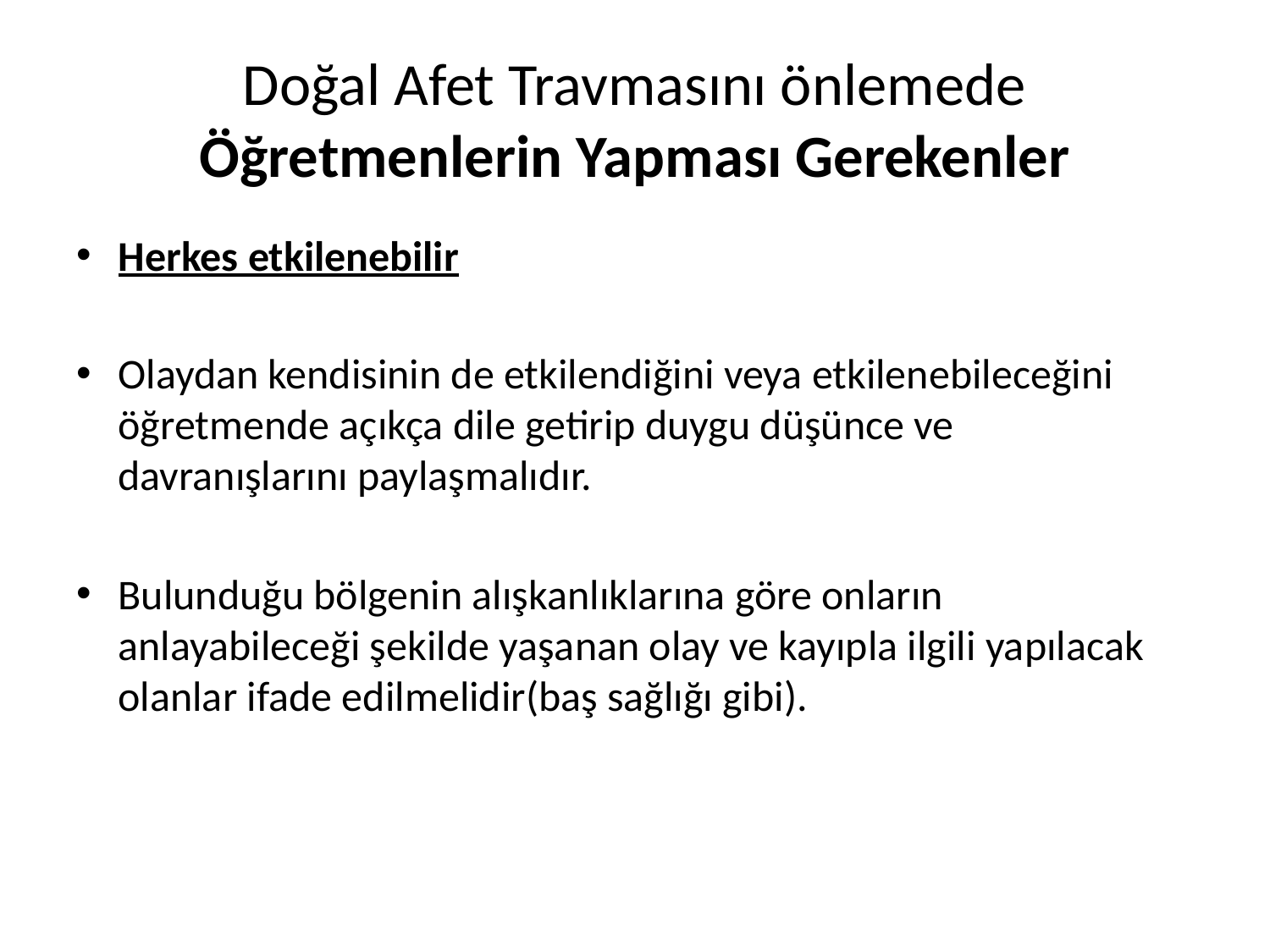

# Doğal Afet Travmasını önlemede Öğretmenlerin Yapması Gerekenler
Herkes etkilenebilir

Olaydan kendisinin de etkilendiğini veya etkilenebileceğini öğretmende açıkça dile getirip duygu düşünce ve davranışlarını paylaşmalıdır.

Bulunduğu bölgenin alışkanlıklarına göre onların anlayabileceği şekilde yaşanan olay ve kayıpla ilgili yapılacak olanlar ifade edilmelidir(baş sağlığı gibi).